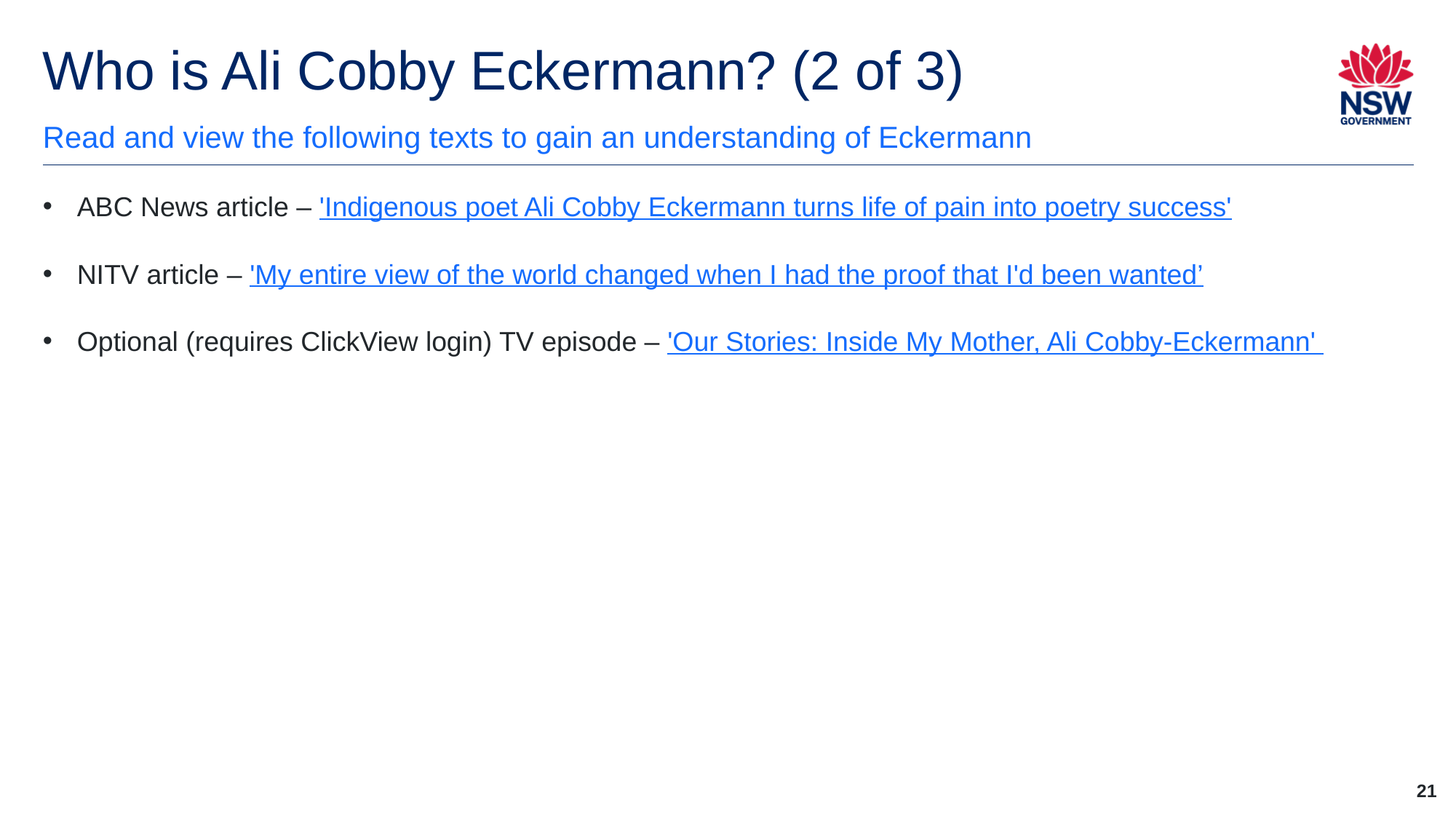

# Who is Ali Cobby Eckermann? (2 of 3)
Read and view the following texts to gain an understanding of Eckermann
ABC News article – 'Indigenous poet Ali Cobby Eckermann turns life of pain into poetry success'
NITV article – 'My entire view of the world changed when I had the proof that I'd been wanted’
Optional (requires ClickView login) TV episode – 'Our Stories: Inside My Mother, Ali Cobby-Eckermann'

21